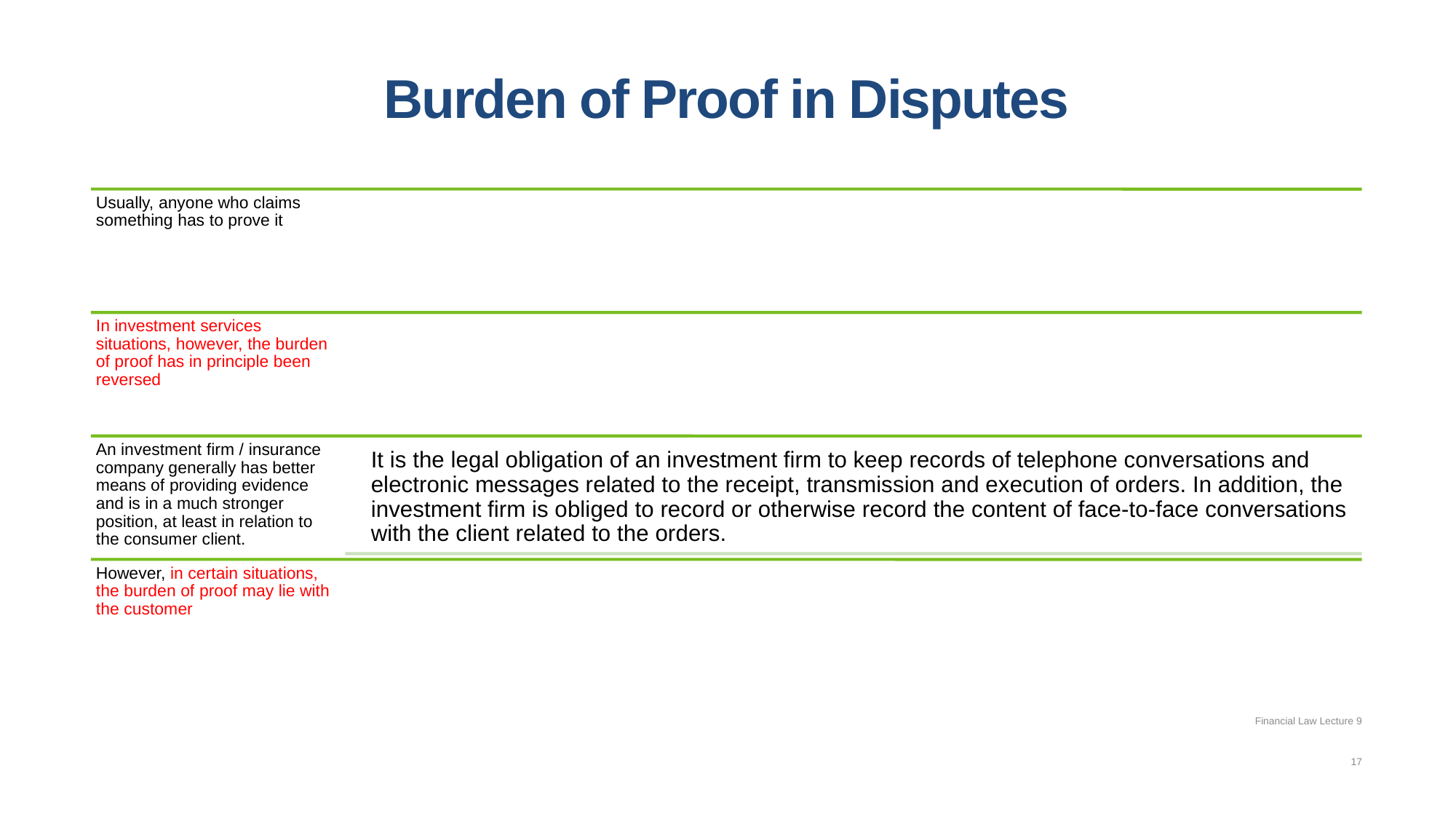

# Burden of Proof in Disputes
Usually, anyone who claims something has to prove it
In investment services situations, however, the burden of proof has in principle been reversed
An investment firm / insurance company generally has better means of providing evidence and is in a much stronger position, at least in relation to the consumer client.
It is the legal obligation of an investment firm to keep records of telephone conversations and electronic messages related to the receipt, transmission and execution of orders. In addition, the investment firm is obliged to record or otherwise record the content of face-to-face conversations with the client related to the orders.
However, in certain situations, the burden of proof may lie with the customer
Financial Law Lecture 9
17